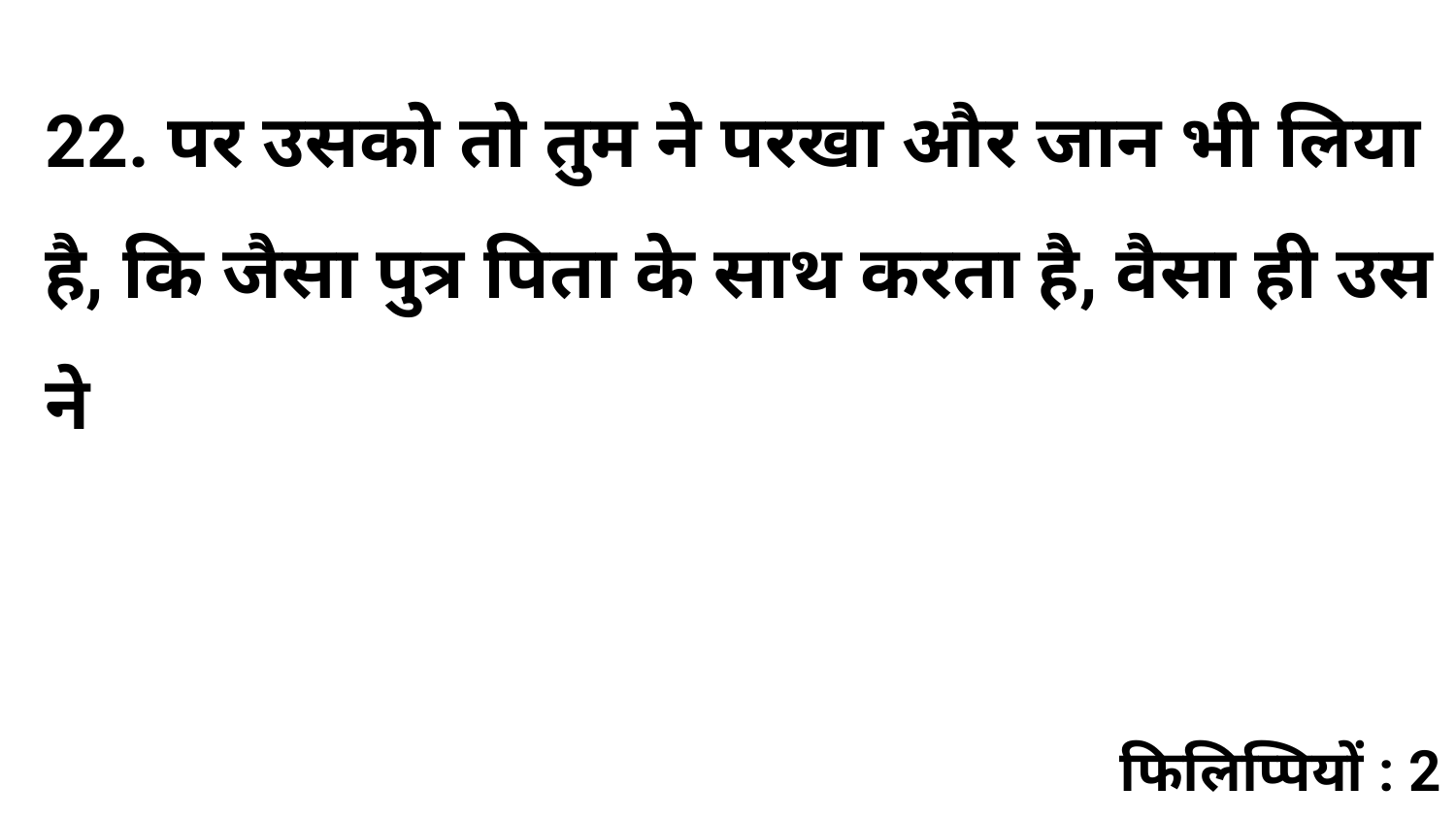

22. पर उसको तो तुम ने परखा और जान भी लिया है, कि जैसा पुत्र पिता के साथ करता है, वैसा ही उस ने
फिलिप्पियों : 2